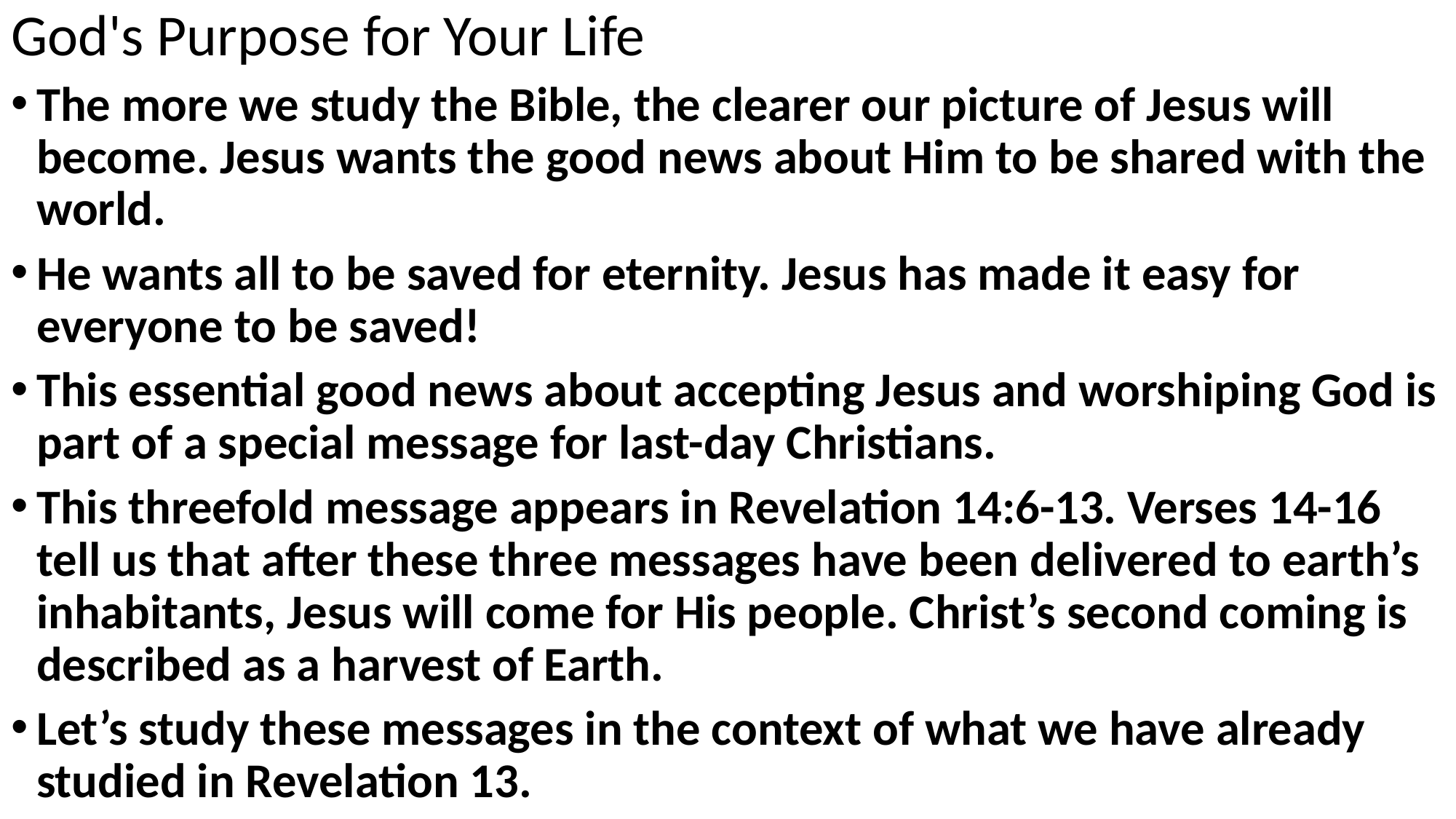

# God's Purpose for Your Life
The more we study the Bible, the clearer our picture of Jesus will become. Jesus wants the good news about Him to be shared with the world.
He wants all to be saved for eternity. Jesus has made it easy for everyone to be saved!
This essential good news about accepting Jesus and worshiping God is part of a special message for last-day Christians.
This threefold message appears in Revelation 14:6-13. Verses 14-16 tell us that after these three messages have been delivered to earth’s inhabitants, Jesus will come for His people. Christ’s second coming is described as a harvest of Earth.
Let’s study these messages in the context of what we have already studied in Revelation 13.